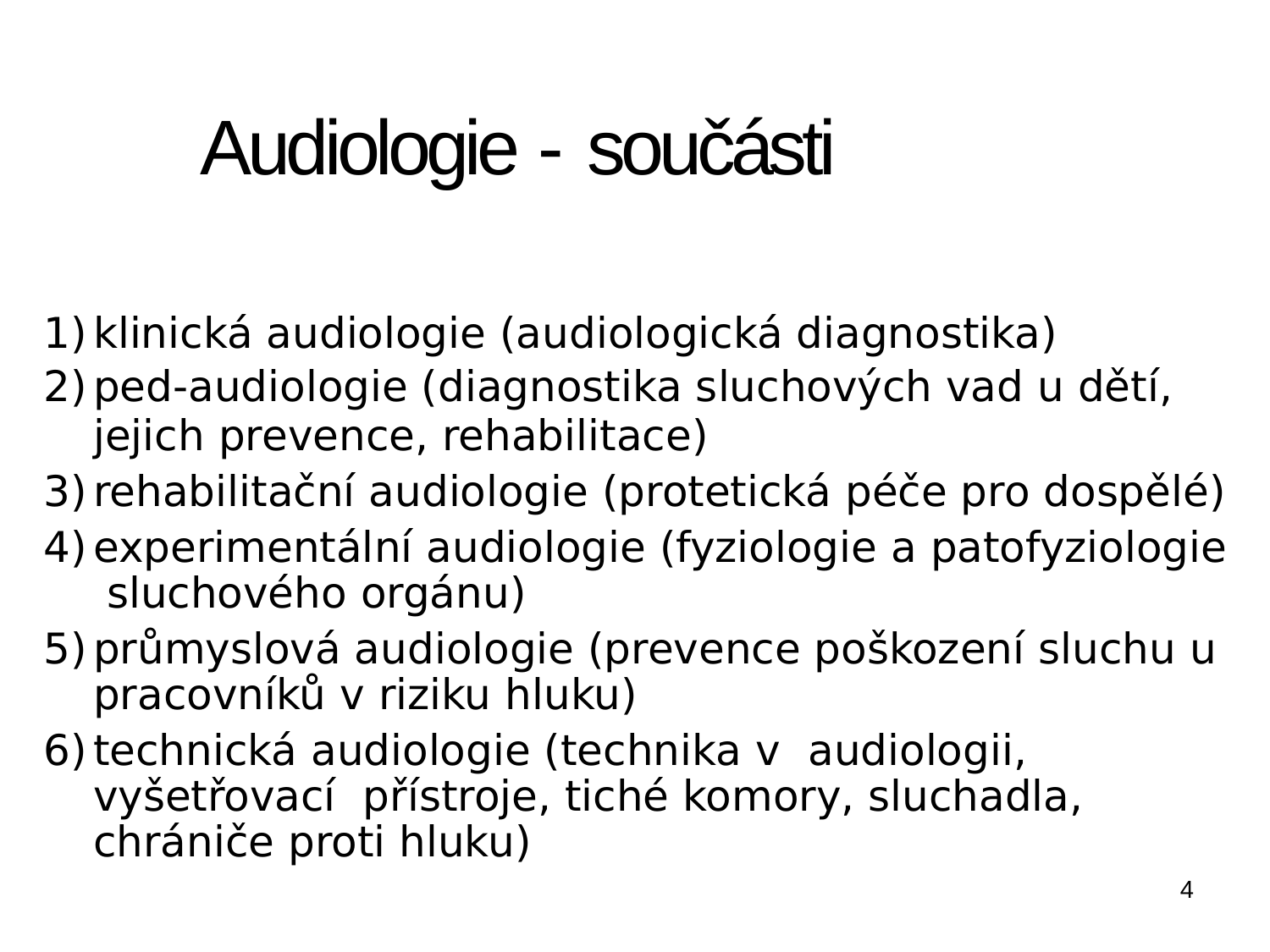

# Audiologie - součásti
klinická audiologie (audiologická diagnostika)
ped-audiologie (diagnostika sluchových vad u dětí, jejich prevence, rehabilitace)
rehabilitační audiologie (protetická péče pro dospělé)
experimentální audiologie (fyziologie a patofyziologie  sluchového orgánu)
průmyslová audiologie (prevence poškození sluchu u  pracovníků v riziku hluku)
technická audiologie (technika v  audiologii, vyšetřovací  přístroje, tiché komory, sluchadla, chrániče proti hluku)
4